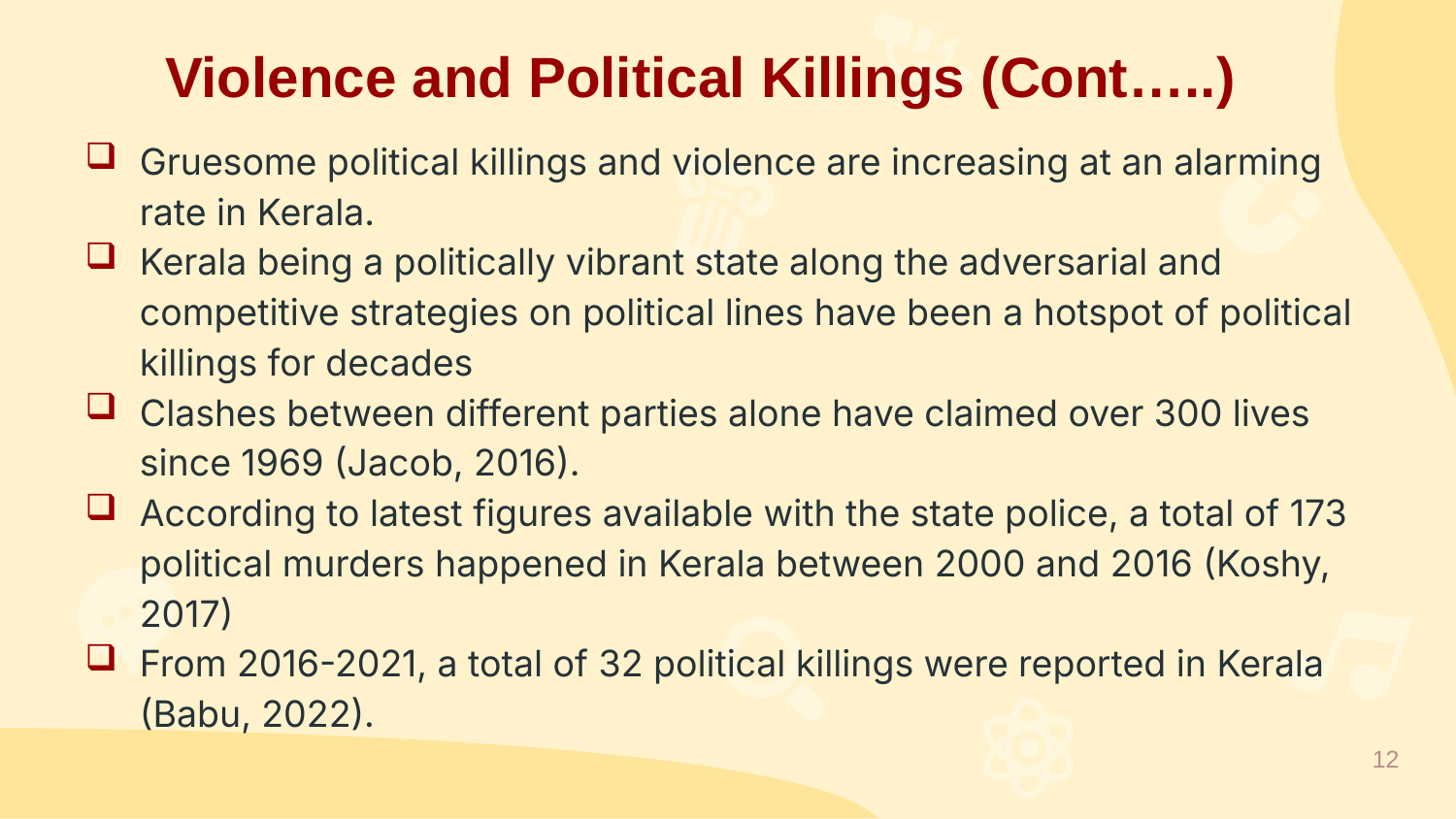

Violence and Political Killings (Cont…..)
Gruesome political killings and violence are increasing at an alarming rate in Kerala.
Kerala being a politically vibrant state along the adversarial and competitive strategies on political lines have been a hotspot of political killings for decades
Clashes between different parties alone have claimed over 300 lives since 1969 (Jacob, 2016).
According to latest figures available with the state police, a total of 173 political murders happened in Kerala between 2000 and 2016 (Koshy, 2017)
From 2016-2021, a total of 32 political killings were reported in Kerala (Babu, 2022).

12